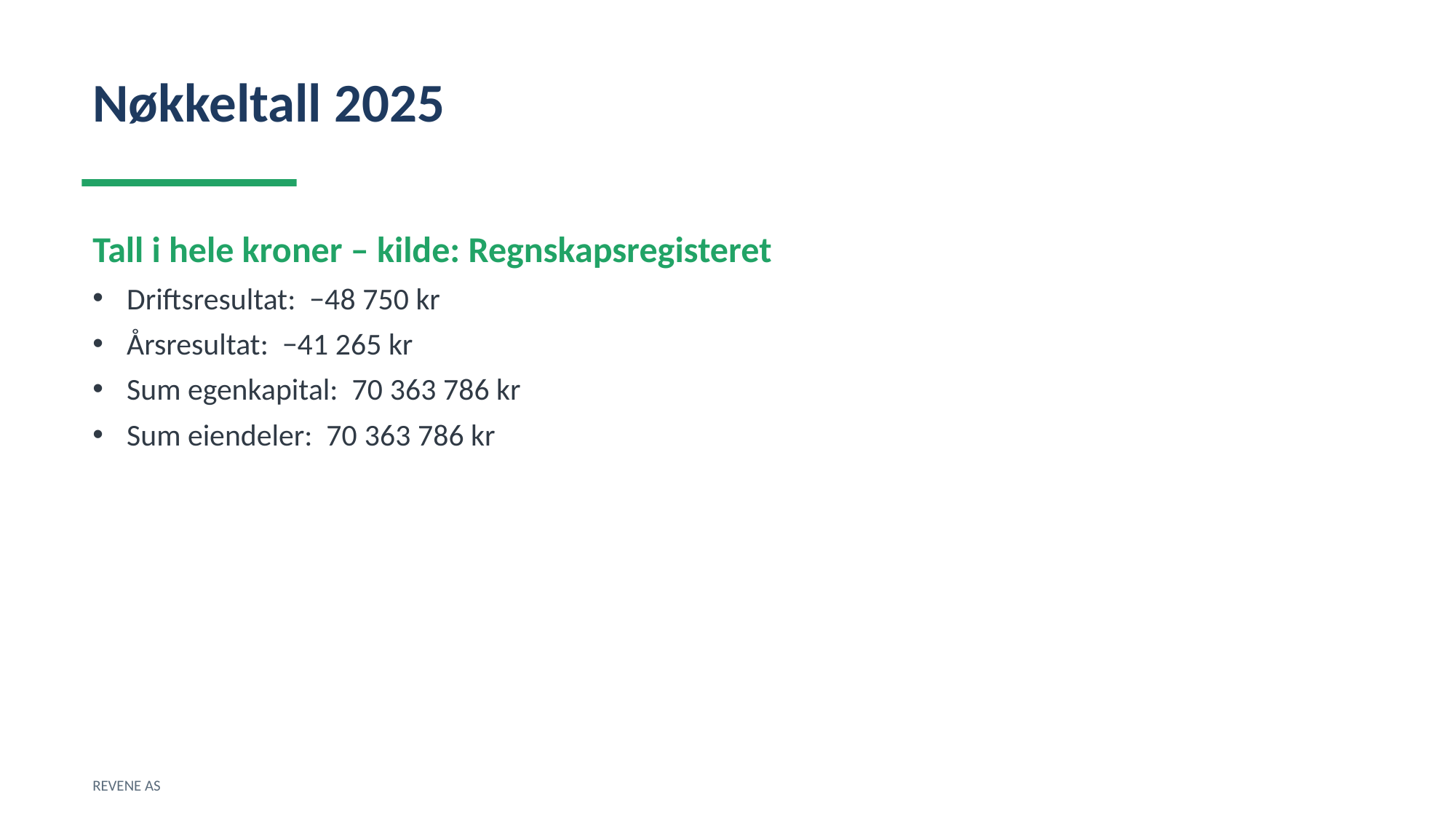

Nøkkeltall 2025

Tall i hele kroner – kilde: Regnskapsregisteret
Driftsresultat:  −48 750 kr
Årsresultat:  −41 265 kr
Sum egenkapital:  70 363 786 kr
Sum eiendeler:  70 363 786 kr
REVENE AS